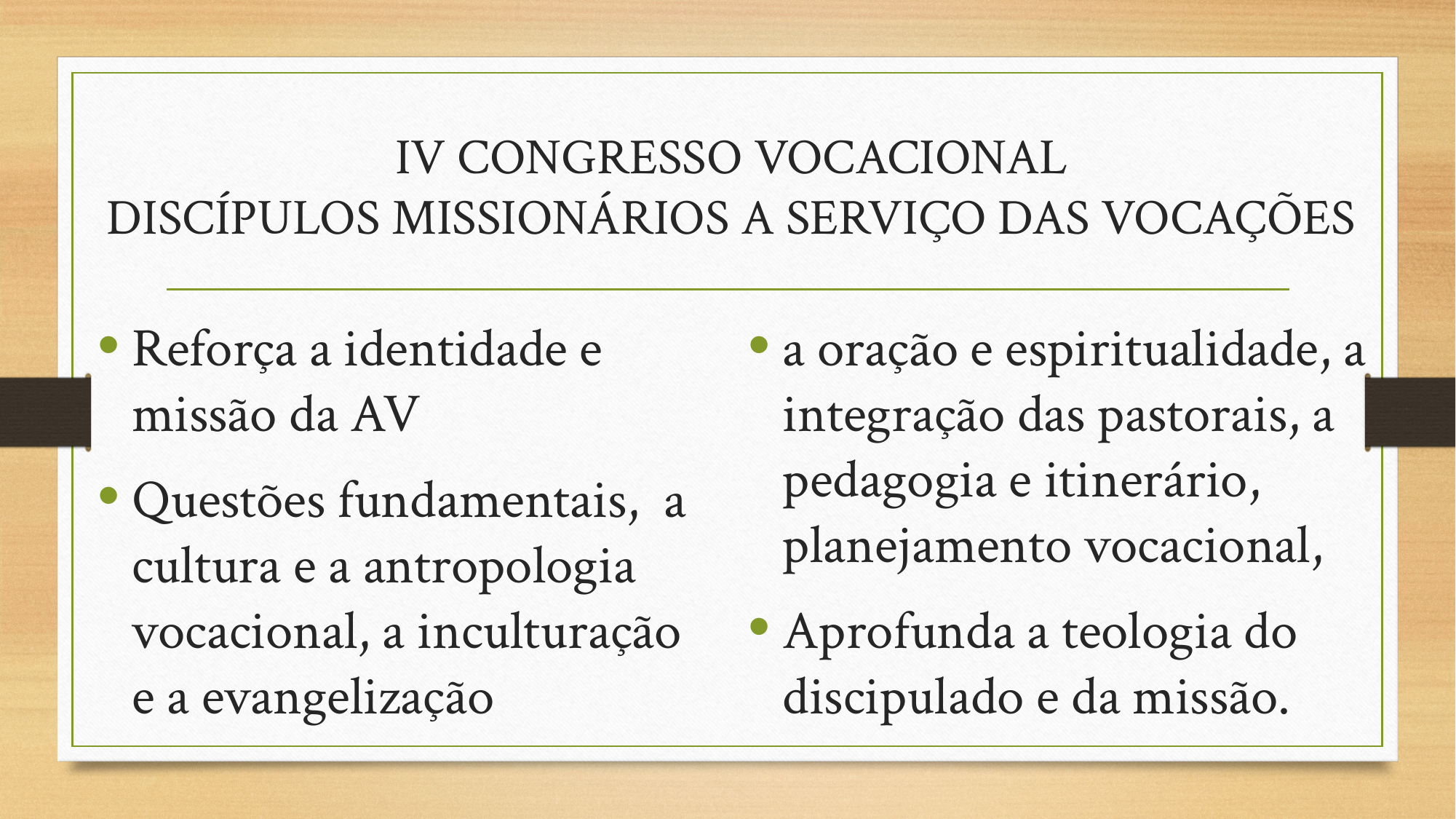

# IV CONGRESSO VOCACIONAL DISCÍPULOS MISSIONÁRIOS A SERVIÇO DAS VOCAÇÕES
Reforça a identidade e missão da AV
Questões fundamentais,  a cultura e a antropologia vocacional, a inculturação e a evangelização
a oração e espiritualidade, a integração das pastorais, a pedagogia e itinerário, planejamento vocacional,
Aprofunda a teologia do discipulado e da missão.